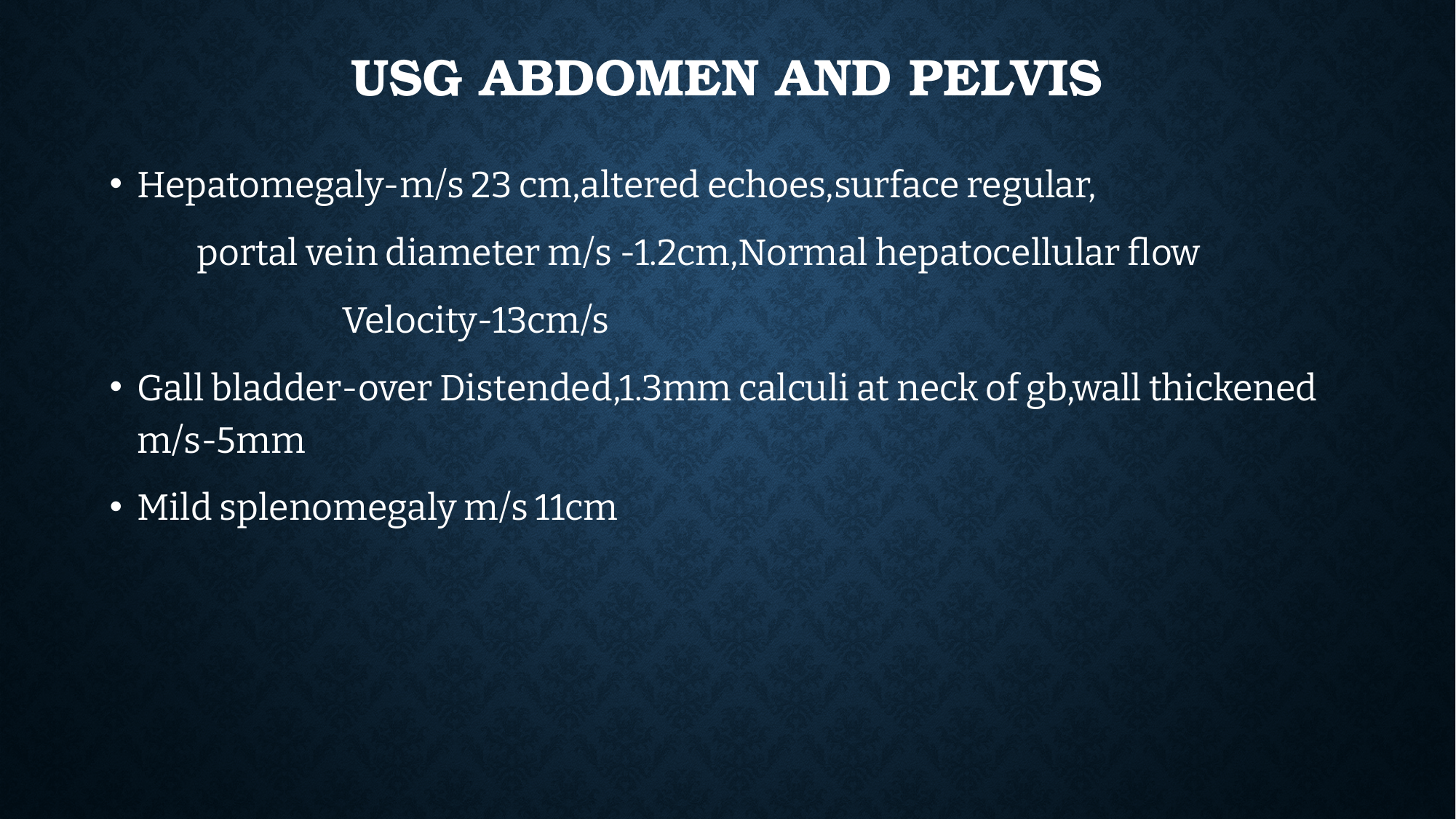

# Usg abdomen and pelvis
Hepatomegaly-m/s 23 cm,altered echoes,surface regular,
            portal vein diameter m/s -1.2cm,Normal hepatocellular flow
                                Velocity-13cm/s
Gall bladder-over Distended,1.3mm calculi at neck of gb,wall thickened m/s-5mm
Mild splenomegaly m/s 11cm